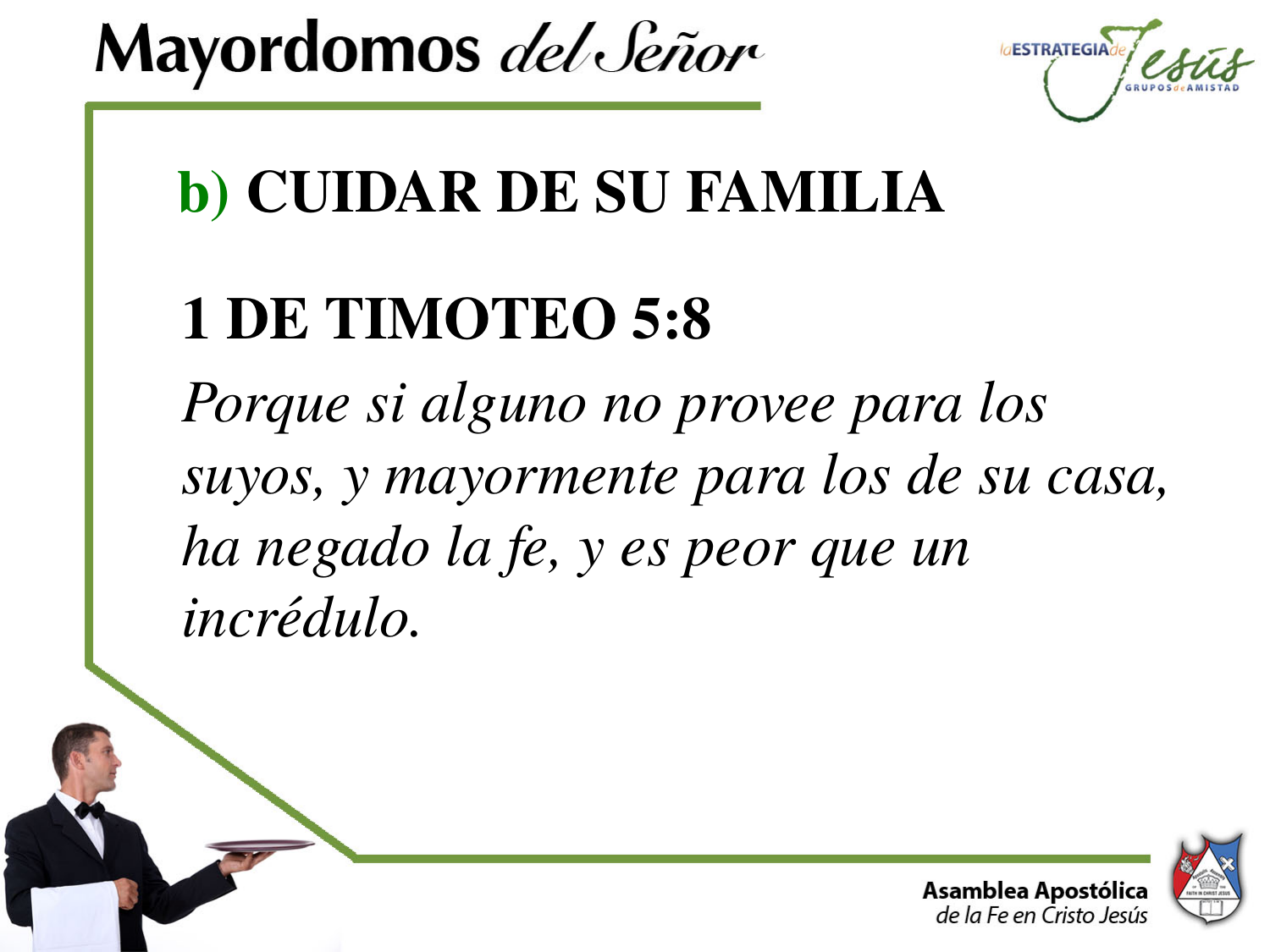

# b) CUIDAR DE SU FAMILIA
1 DE TIMOTEO 5:8
Porque si alguno no provee para los suyos, y mayormente para los de su casa, ha negado la fe, y es peor que un incrédulo.